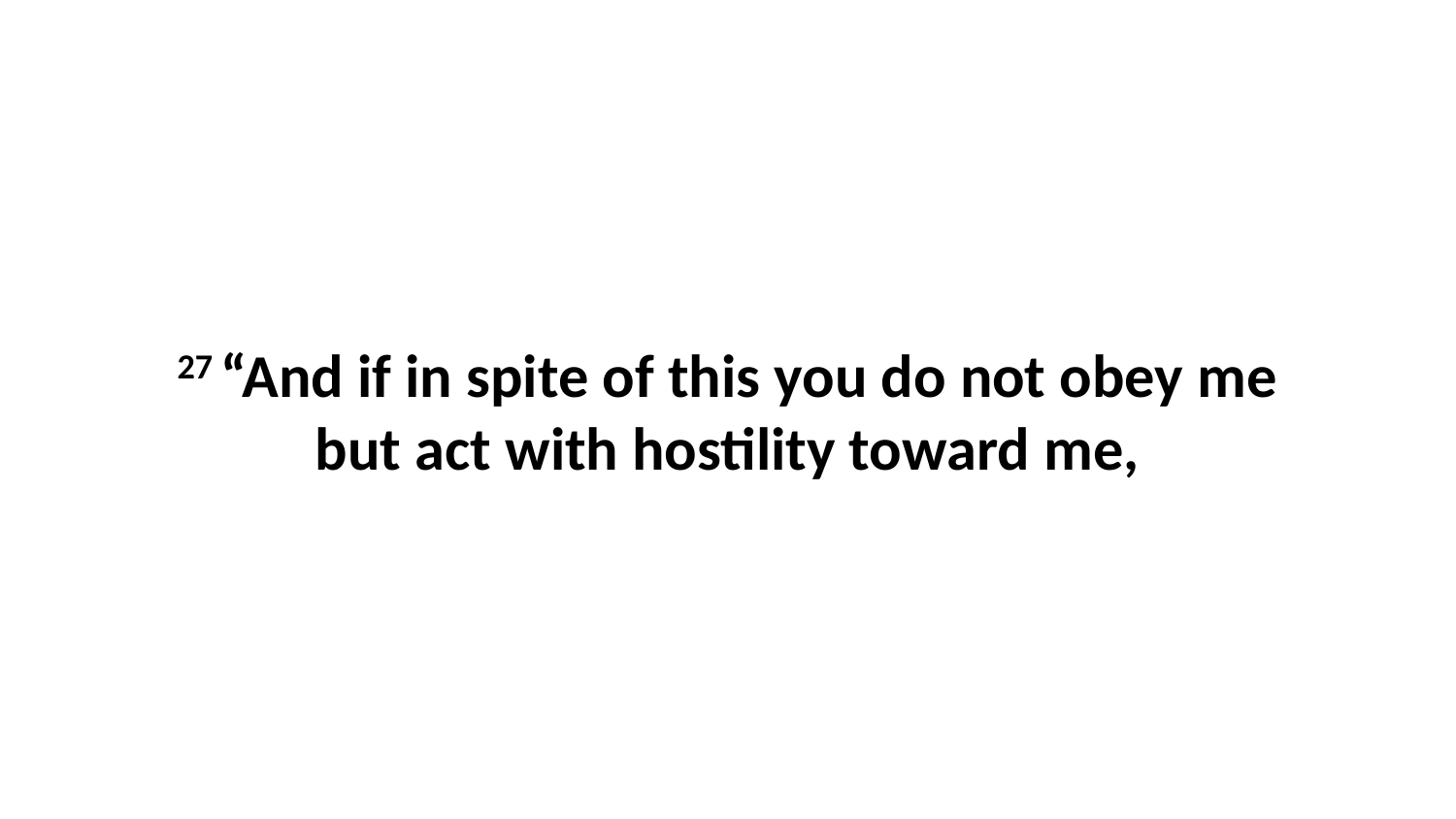

27 “And if in spite of this you do not obey me but act with hostility toward me,